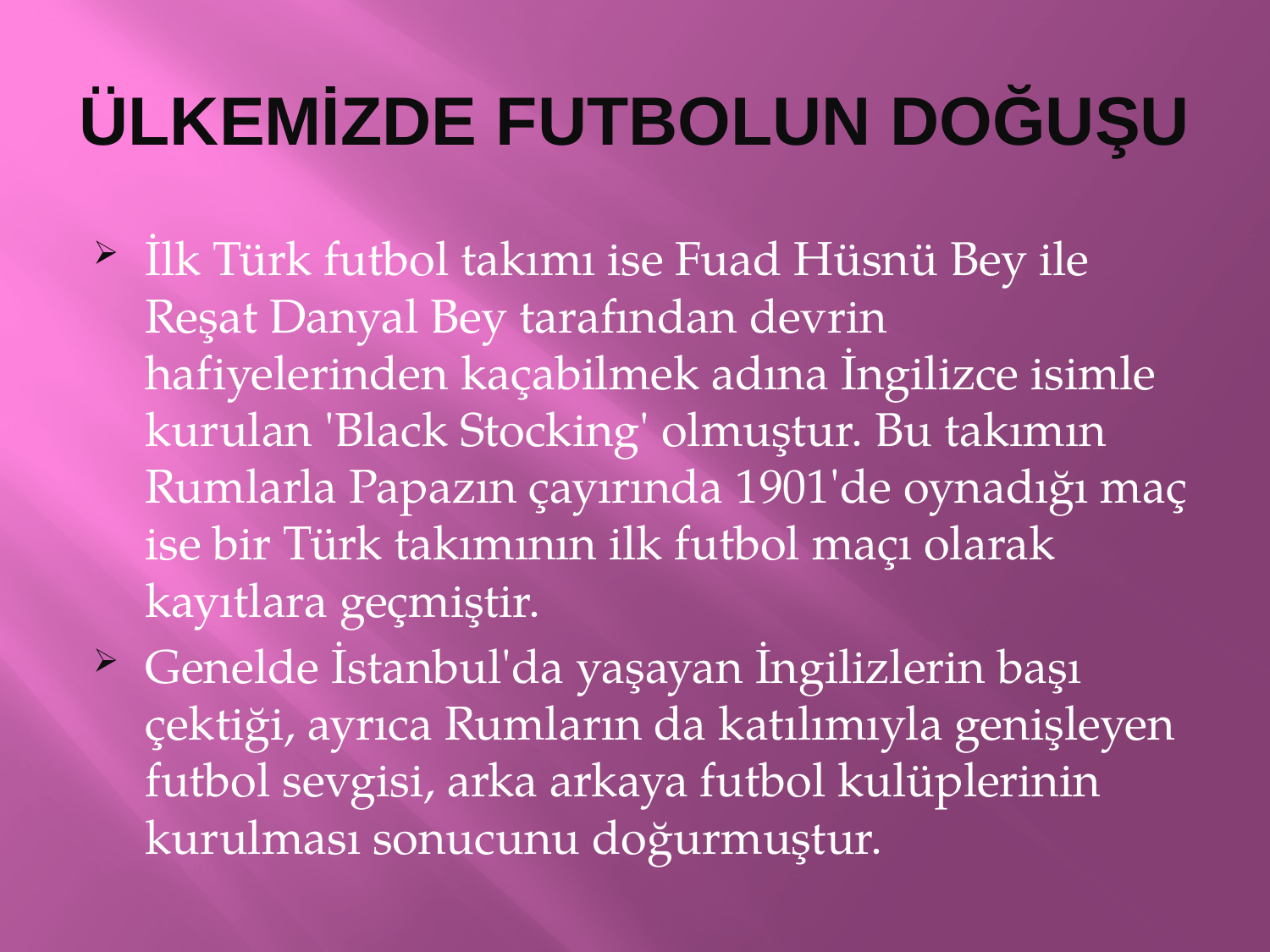

# ÜLKEMİZDE FUTBOLUN DOĞUŞU
İlk Türk futbol takımı ise Fuad Hüsnü Bey ile Reşat Danyal Bey tarafından devrin hafiyelerinden kaçabilmek adına İngilizce isimle kurulan 'Black Stocking' olmuştur. Bu takımın Rumlarla Papazın çayırında 1901'de oynadığı maç ise bir Türk takımının ilk futbol maçı olarak kayıtlara geçmiştir.
Genelde İstanbul'da yaşayan İngilizlerin başı çektiği, ayrıca Rumların da katılımıyla genişleyen futbol sevgisi, arka arkaya futbol kulüplerinin kurulması sonucunu doğurmuştur.